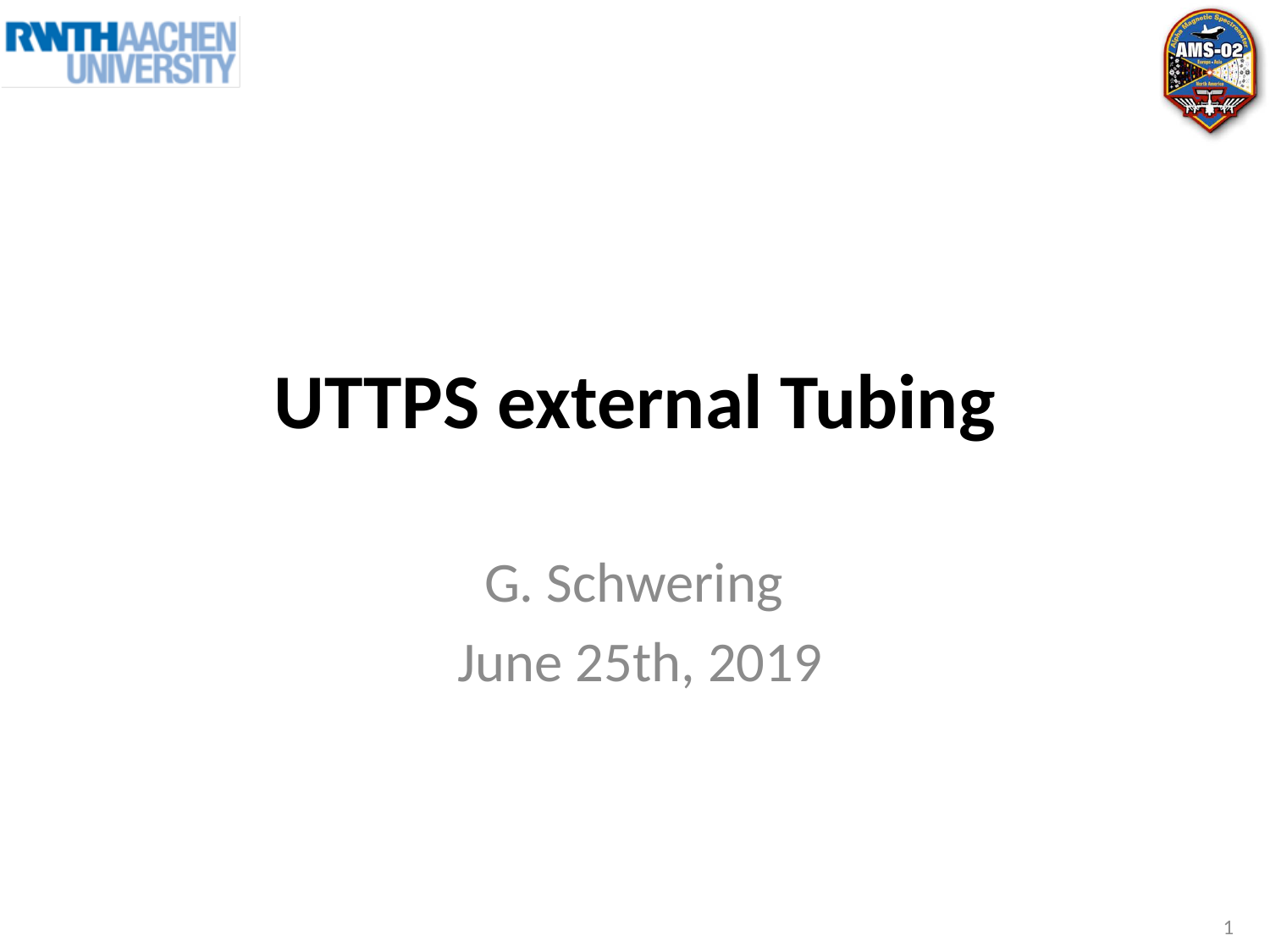

# UTTPS external Tubing
G. Schwering
June 25th, 2019

1